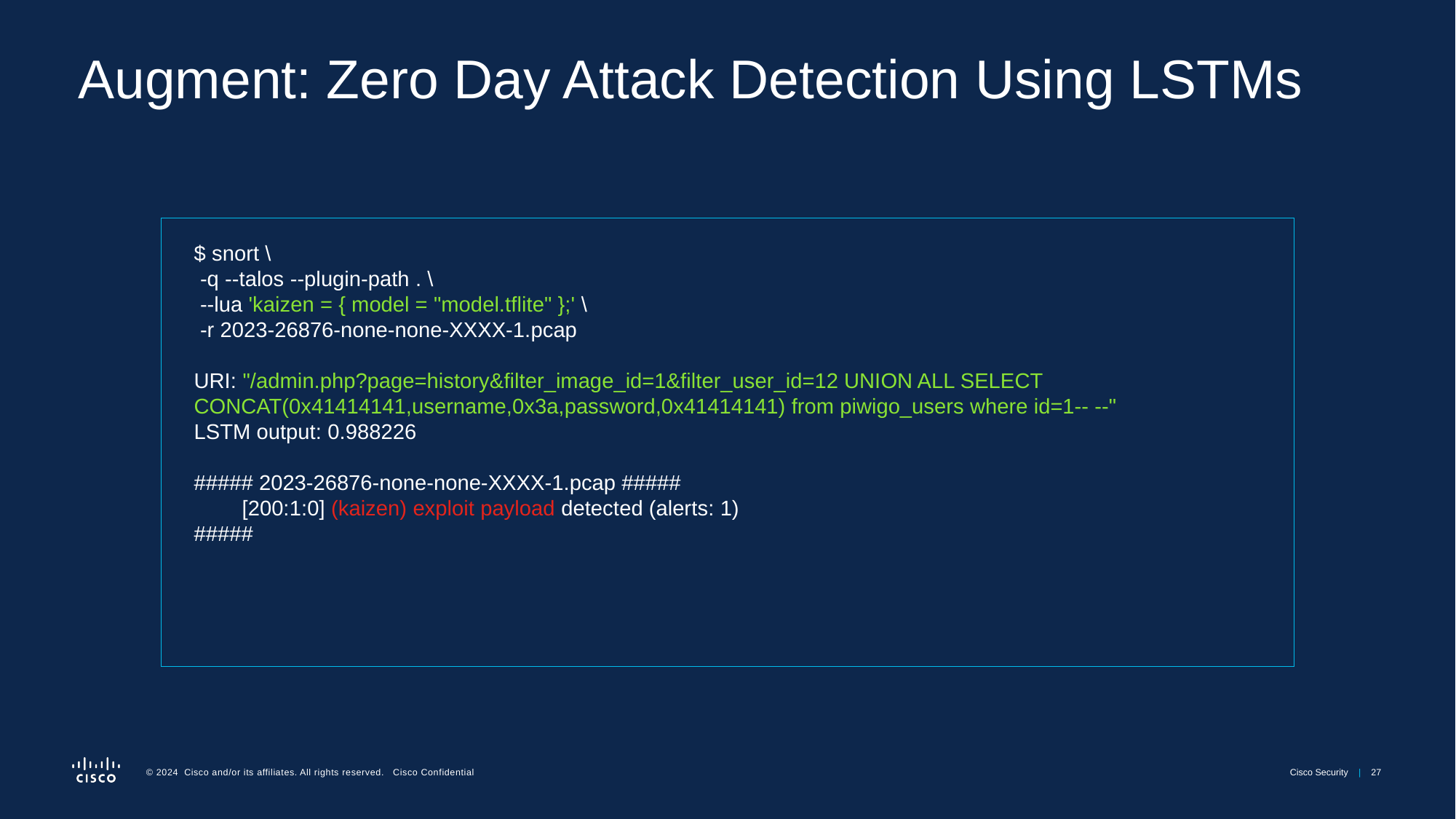

# Augment: Zero Day Attack Detection Using LSTMs
$ snort \
 -q --talos --plugin-path . \
 --lua 'kaizen = { model = "model.tflite" };' \
 -r 2023-26876-none-none-XXXX-1.pcap

URI: "/admin.php?page=history&filter_image_id=1&filter_user_id=12 UNION ALL SELECT CONCAT(0x41414141,username,0x3a,password,0x41414141) from piwigo_users where id=1-- --"
LSTM output: 0.988226

##### 2023-26876-none-none-XXXX-1.pcap #####
        [200:1:0] (kaizen) exploit payload detected (alerts: 1)
#####